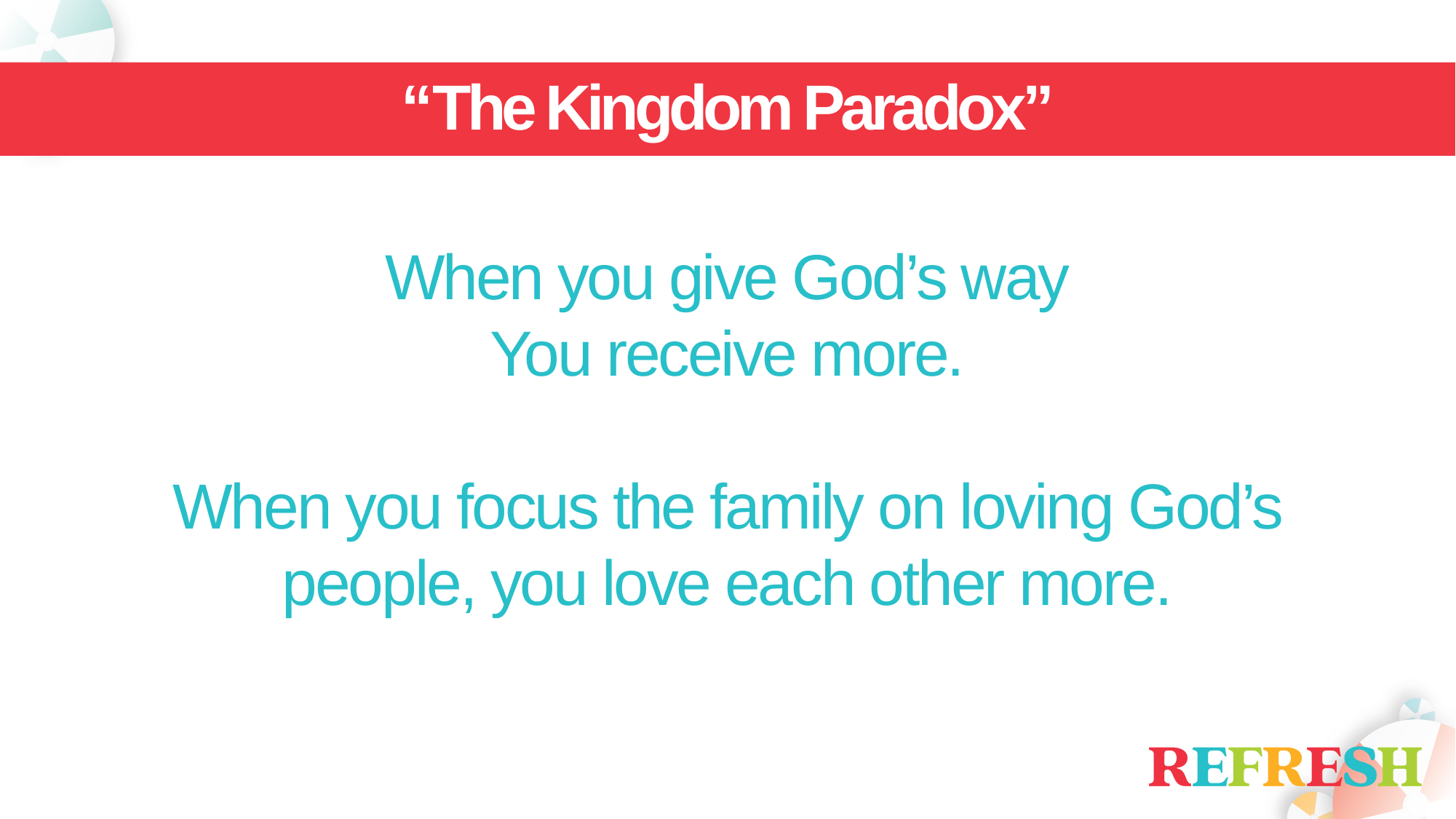

“The Kingdom Paradox”
When you give God’s way
You receive more.

When you focus the family on loving God’s people, you love each other more.